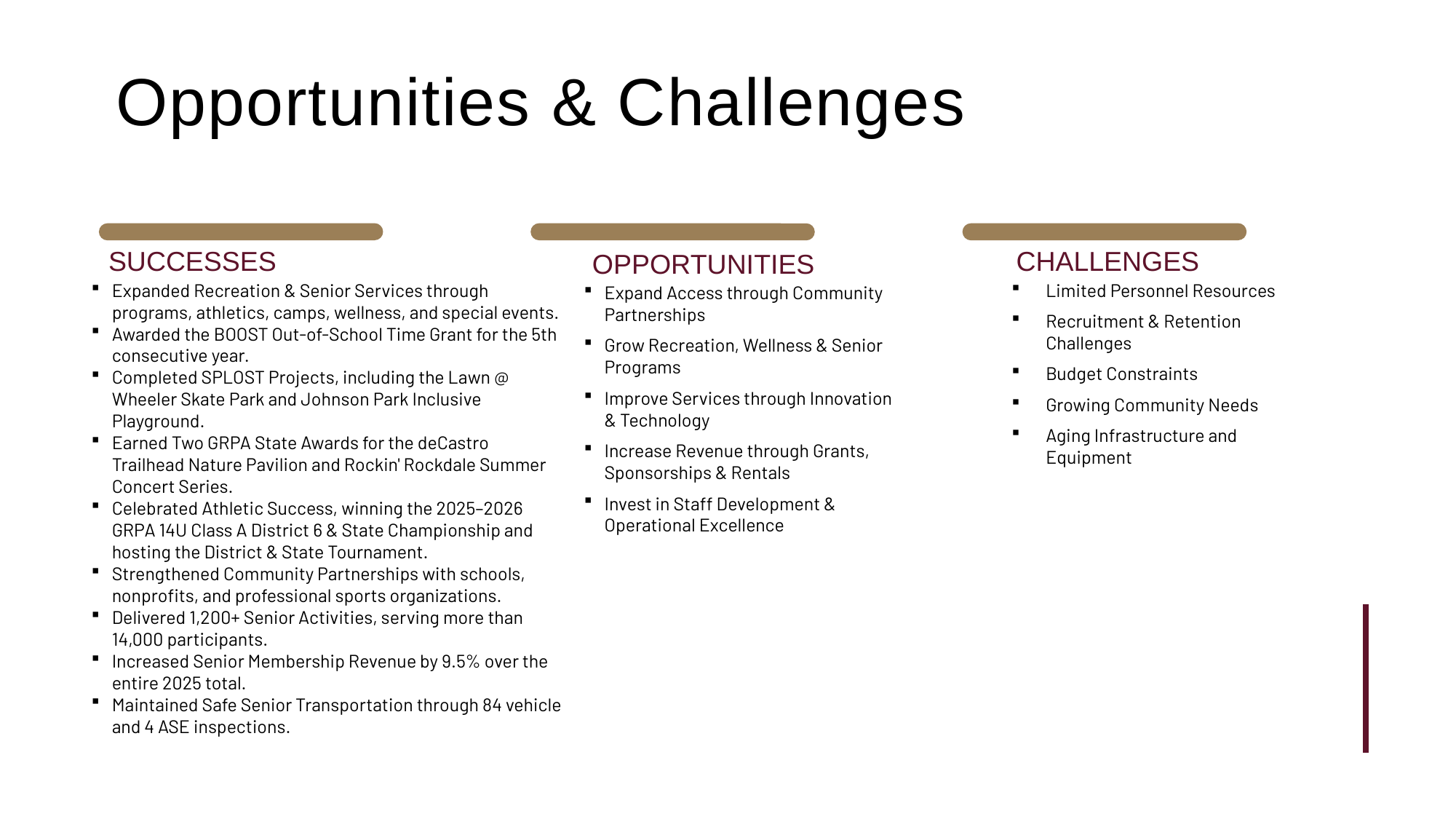

Opportunities & Challenges

SUCCESSES
CHALLENGES
OPPORTUNITIES
Expanded Recreation & Senior Services through programs, athletics, camps, wellness, and special events.
Awarded the BOOST Out-of-School Time Grant for the 5th consecutive year.
Completed SPLOST Projects, including the Lawn @ Wheeler Skate Park and Johnson Park Inclusive Playground.
Earned Two GRPA State Awards for the deCastro Trailhead Nature Pavilion and Rockin' Rockdale Summer Concert Series.
Celebrated Athletic Success, winning the 2025–2026 GRPA 14U Class A District 6 & State Championship and hosting the District & State Tournament.
Strengthened Community Partnerships with schools, nonprofits, and professional sports organizations.
Delivered 1,200+ Senior Activities, serving more than 14,000 participants.
Increased Senior Membership Revenue by 9.5% over the entire 2025 total.
Maintained Safe Senior Transportation through 84 vehicle and 4 ASE inspections.
Limited Personnel Resources

Recruitment & Retention Challenges

Budget Constraints

Growing Community Needs

Aging Infrastructure and Equipment
Expand Access through Community Partnerships

Grow Recreation, Wellness & Senior Programs

Improve Services through Innovation & Technology

Increase Revenue through Grants, Sponsorships & Rentals

Invest in Staff Development & Operational Excellence